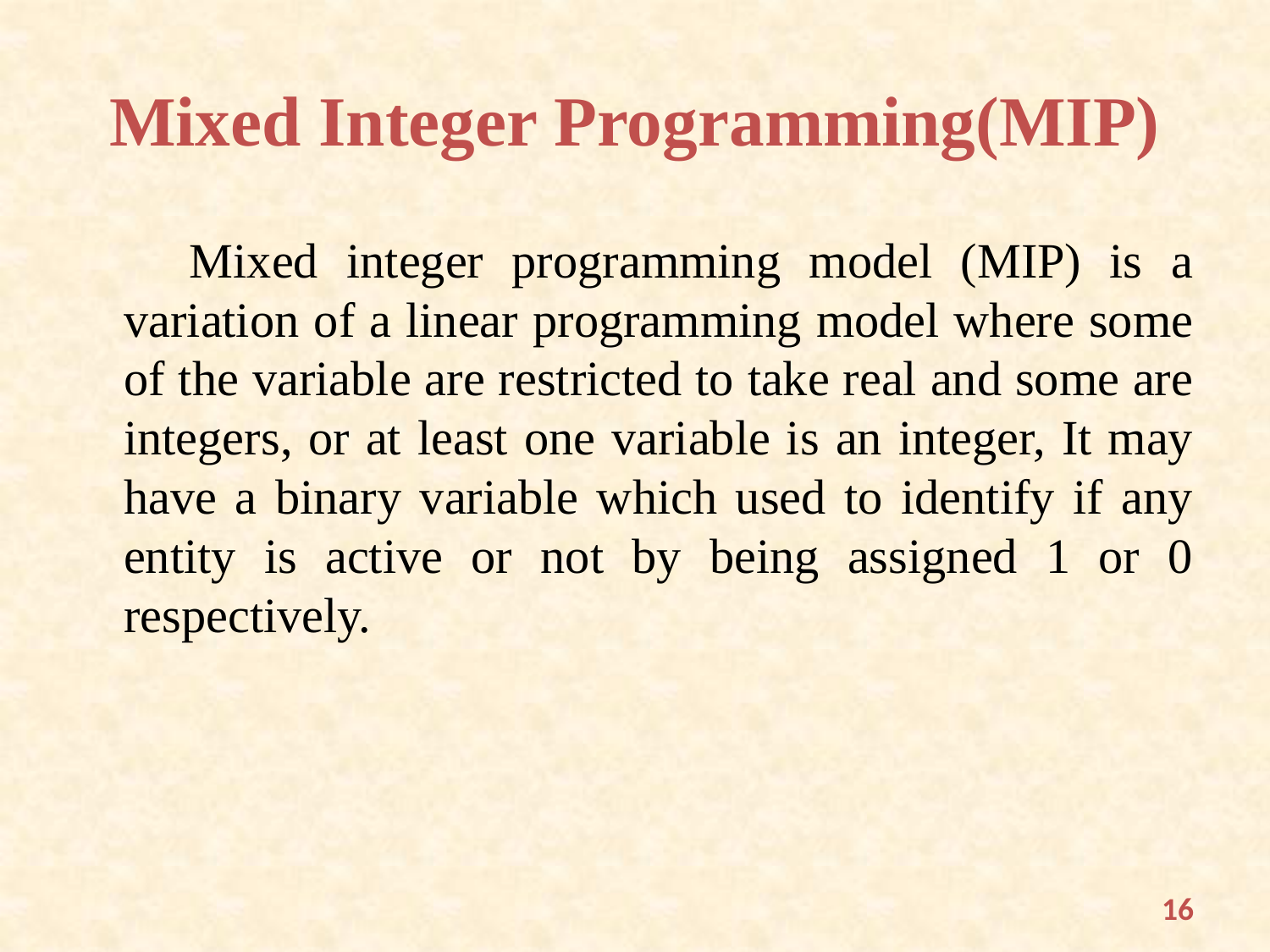

# Mixed Integer Programming(MIP)
    Mixed integer programming model (MIP) is a variation of a linear programming model where some of the variable are restricted to take real and some are integers, or at least one variable is an integer, It may have a binary variable which used to identify if any entity is active or not by being assigned 1 or 0 respectively.

16